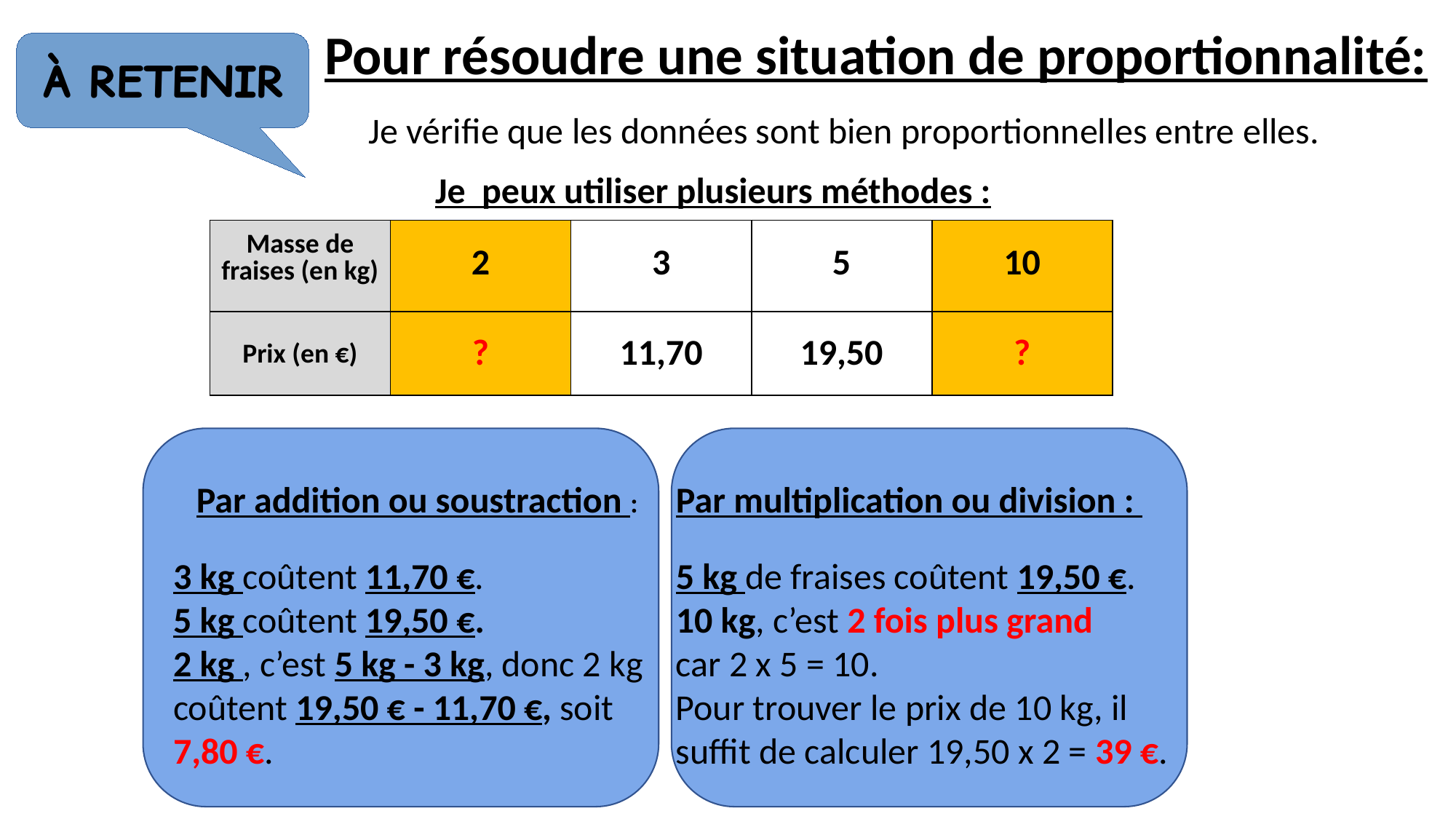

Pour résoudre une situation de proportionnalité:
À RETENIR
Je vérifie que les données sont bien proportionnelles entre elles.
Je  peux utiliser plusieurs méthodes :
| Masse de fraises (en kg) | 2 | 3 | 5 | 10 |
| --- | --- | --- | --- | --- |
| Prix (en €) | ? | 11,70 | 19,50 | ? |

Par addition ou soustraction :

3 kg coûtent 11,70 €.
5 kg coûtent 19,50 €.
2 kg , c’est 5 kg - 3 kg, donc 2 kg coûtent 19,50 € - 11,70 €, soit 7,80 €.

Par multiplication ou division :

5 kg de fraises coûtent 19,50 €.
10 kg, c’est 2 fois plus grand
car 2 x 5 = 10.
Pour trouver le prix de 10 kg, il suffit de calculer 19,50 x 2 = 39 €.